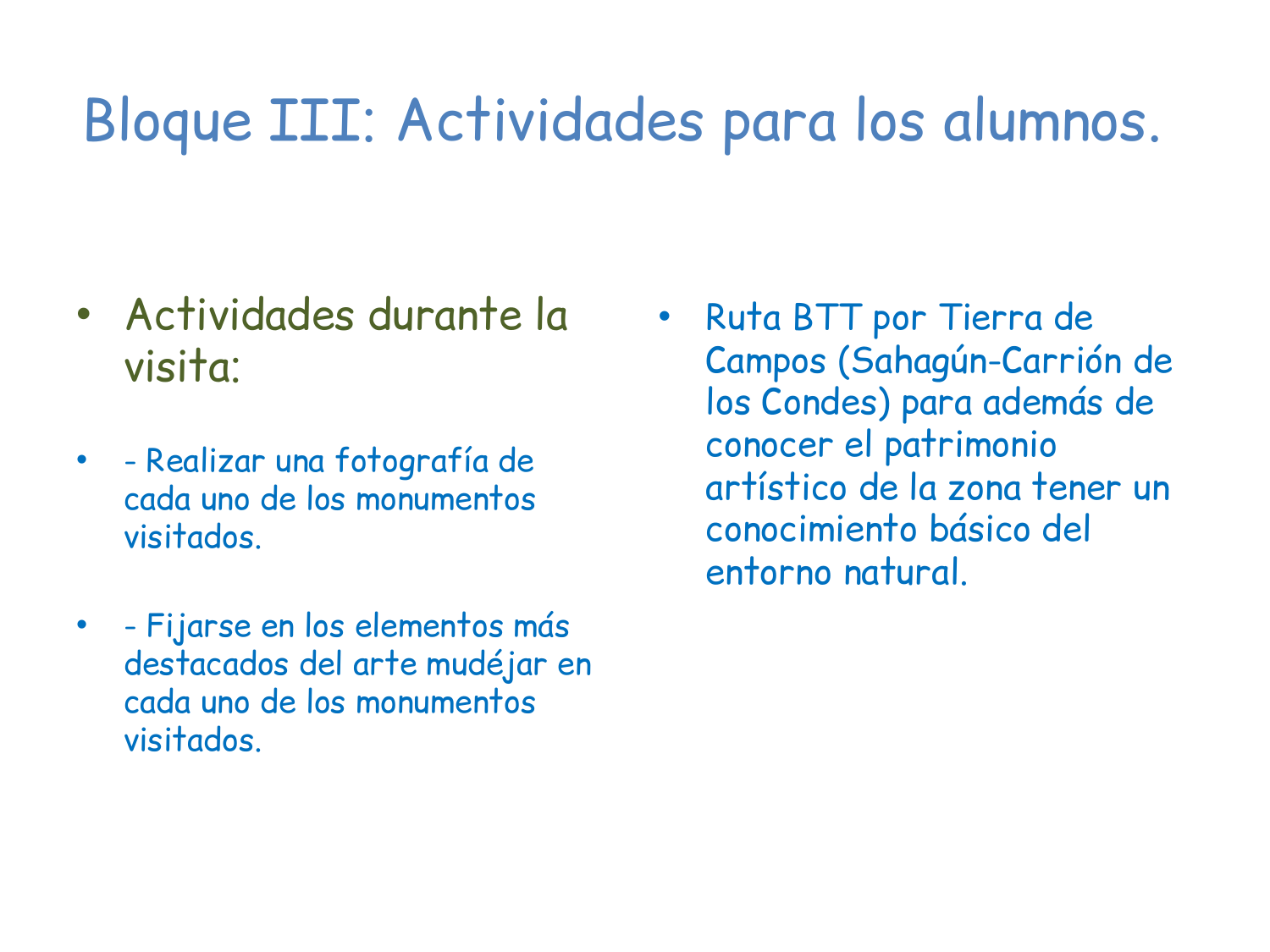

# Bloque III: Actividades para los alumnos.

Actividades durante la visita:

- Realizar una fotografía de cada uno de los monumentos visitados.

- Fijarse en los elementos más destacados del arte mudéjar en cada uno de los monumentos visitados.

Ruta BTT por Tierra de Campos (Sahagún-Carrión de los Condes) para además de conocer el patrimonio artístico de la zona tener un conocimiento básico del entorno natural.